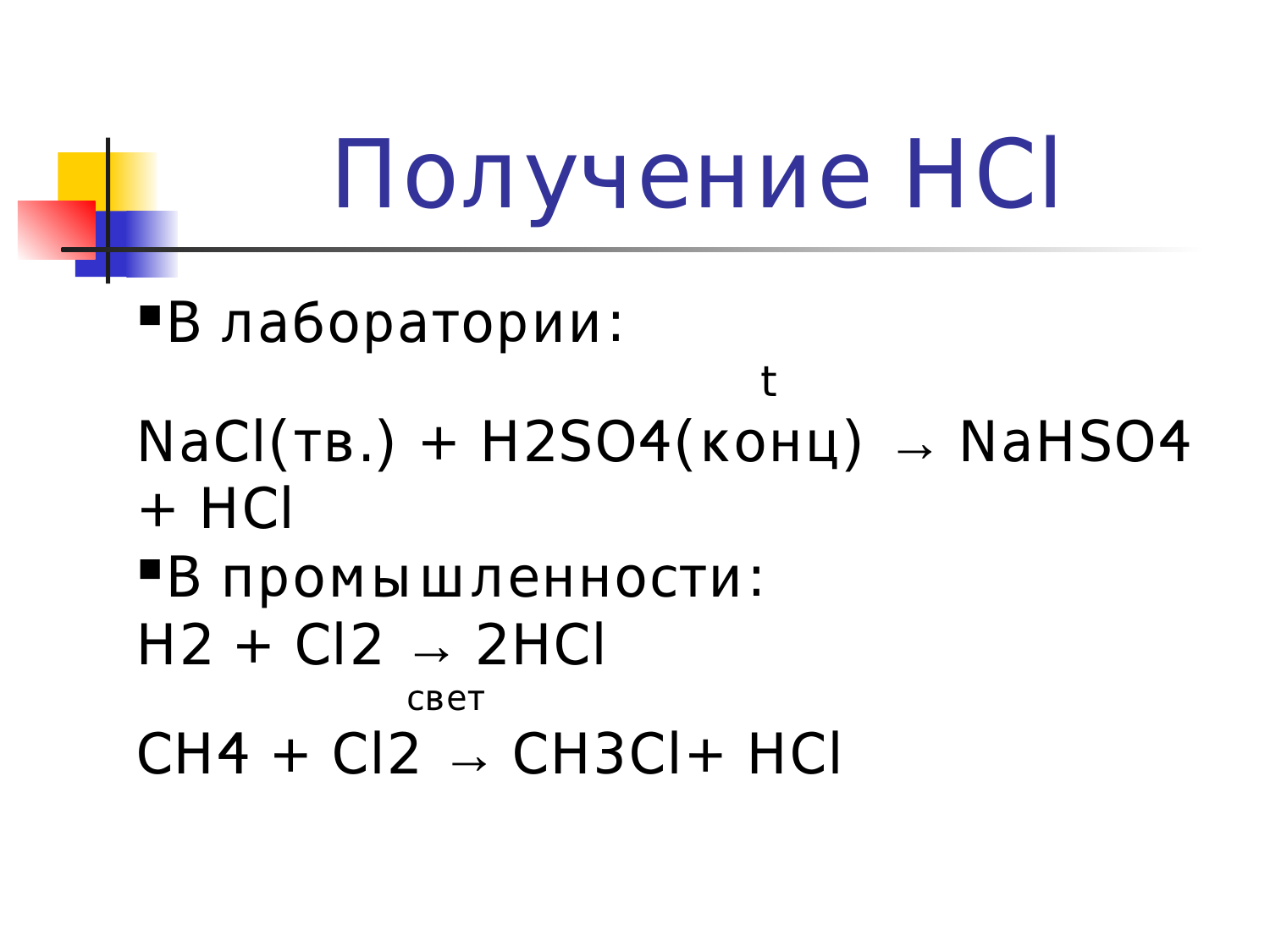

Получение HCl
В лаборатории:
                                                  t
NaCl(тв.) + H2SO4(конц) → NaHSO4 + HCl
В промышленности:
H2 + Cl2 → 2HCl
                          свет
CH4 + Cl2 → CH3Cl+ HCl